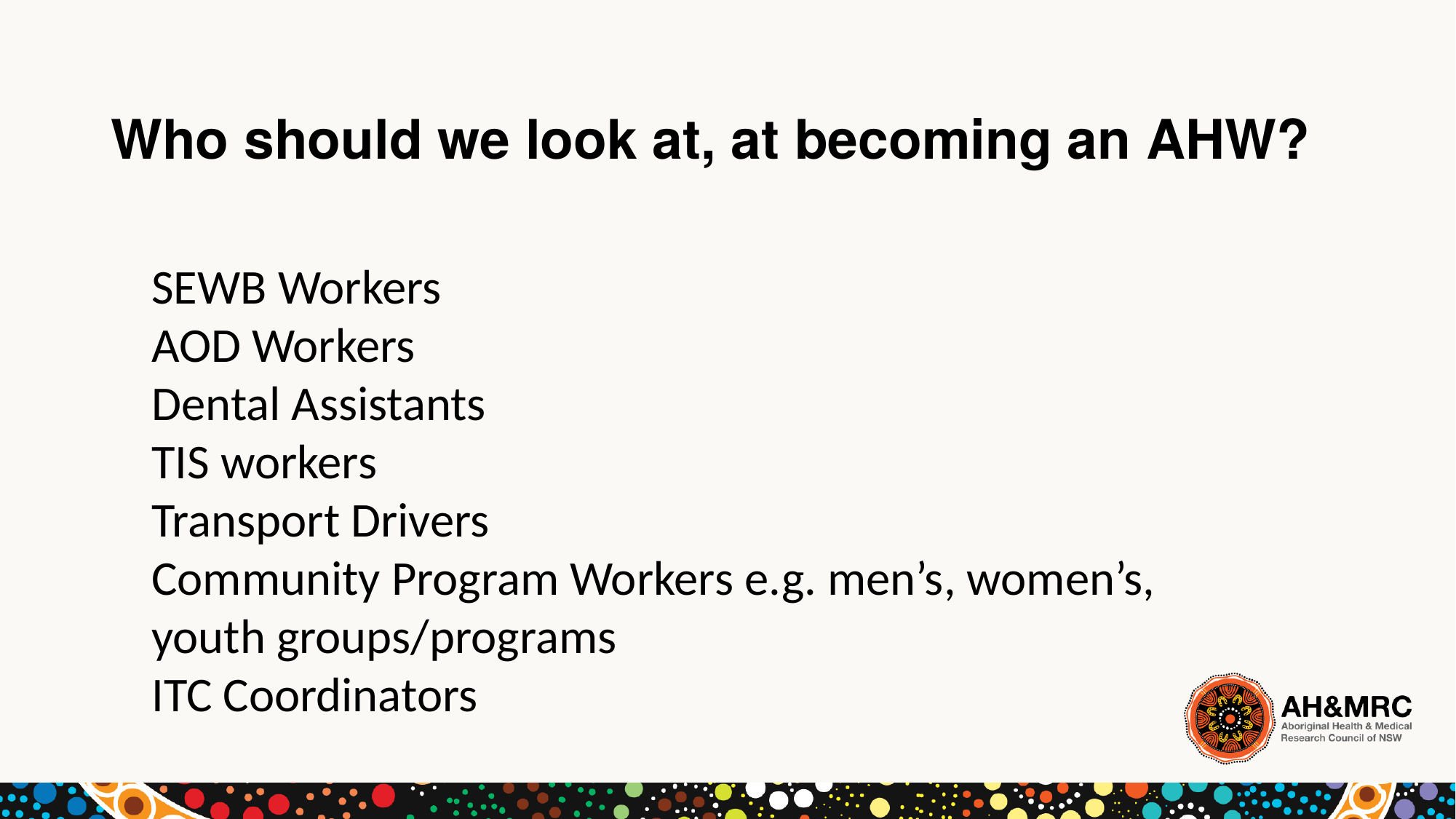

# Who should we look at, at becoming an AHW?
SEWB Workers
AOD Workers
Dental Assistants
TIS workers
Transport Drivers
Community Program Workers e.g. men’s, women’s, youth groups/programs
ITC Coordinators